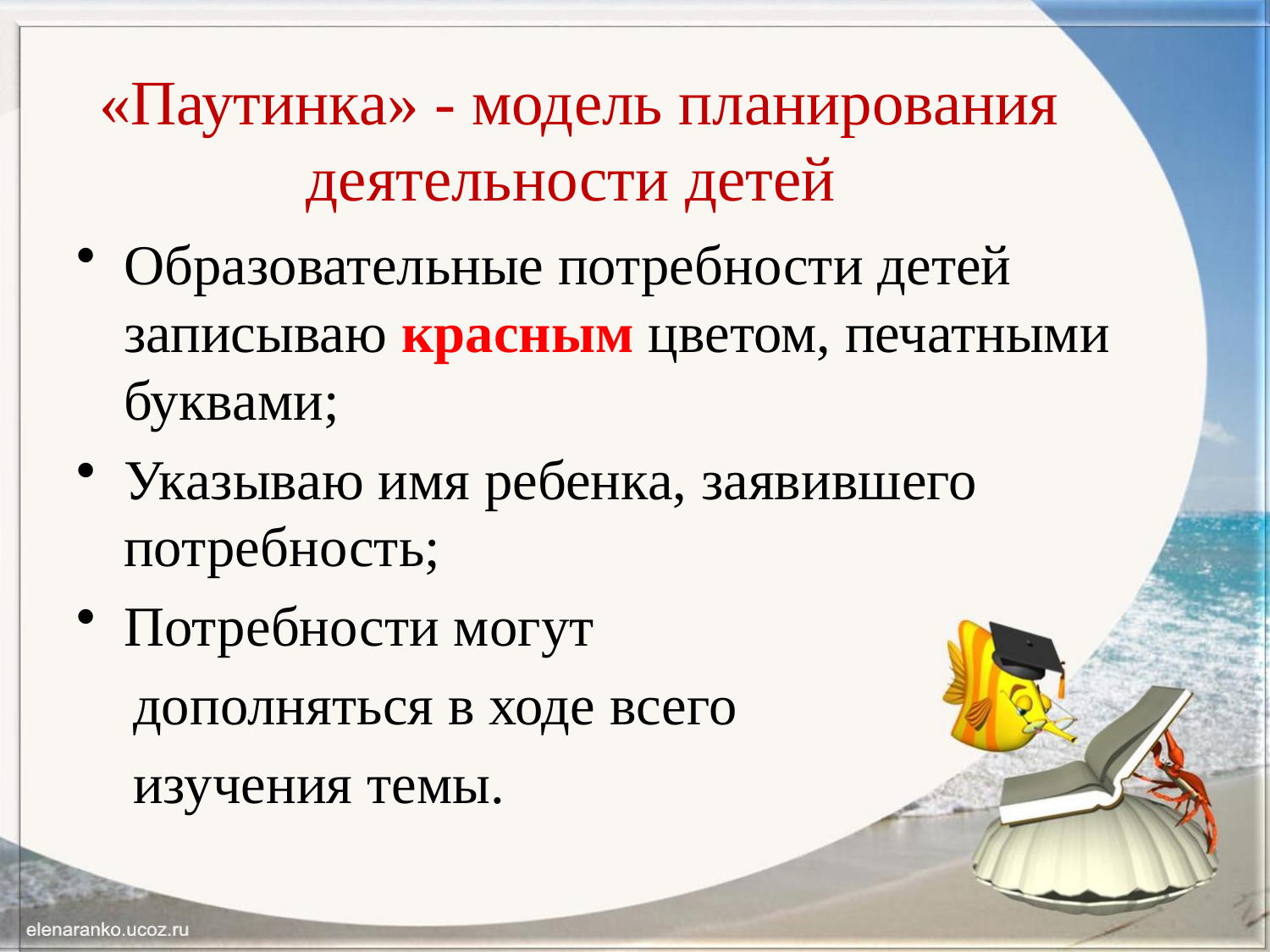

# «Паутинка» - модель планирования деятельности детей
Образовательные потребности детей записываю красным цветом, печатными буквами;
Указываю имя ребенка, заявившего потребность;
Потребности могут
    дополняться в ходе всего
    изучения темы.